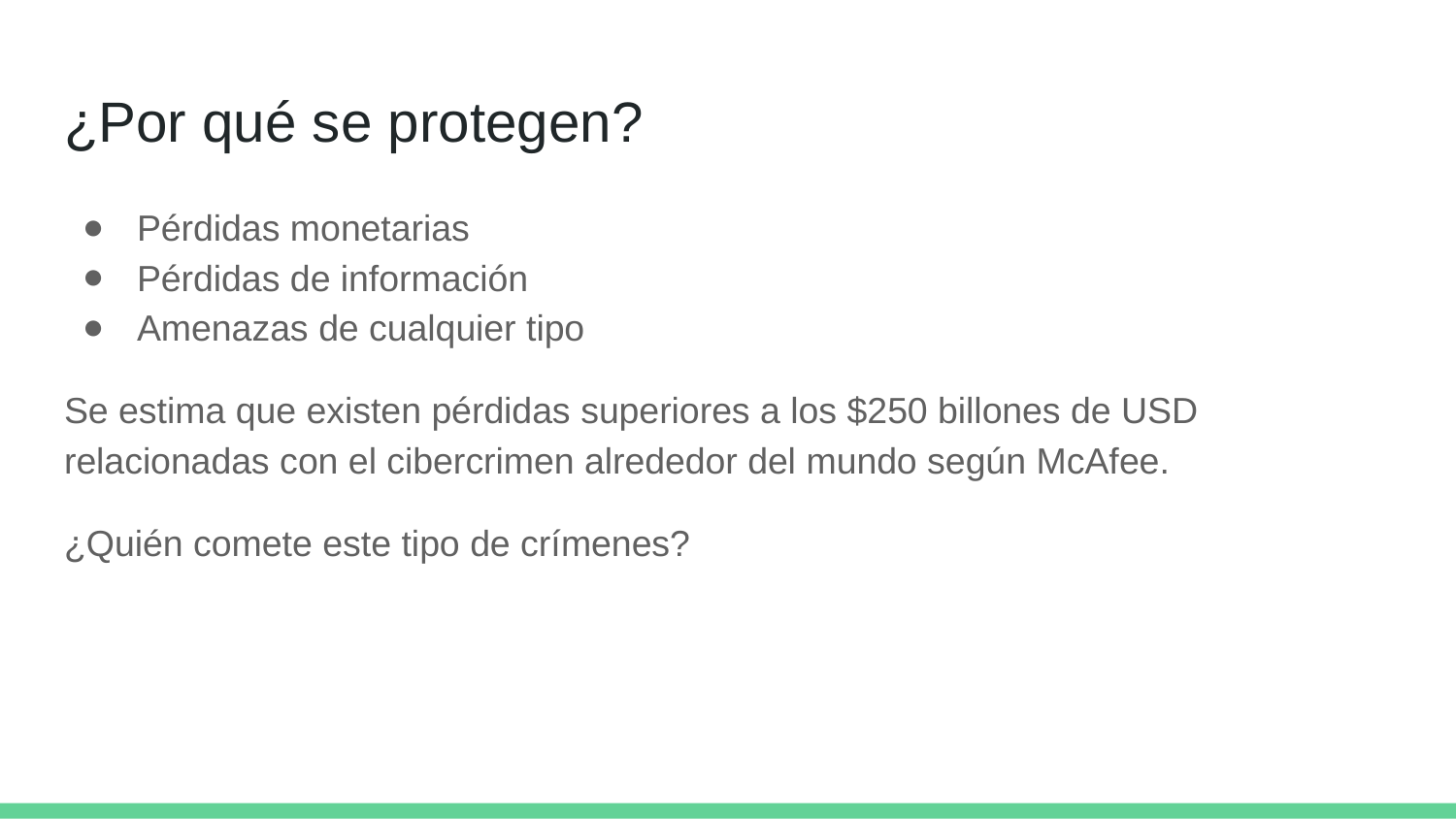

# ¿Por qué se protegen?
Pérdidas monetarias
Pérdidas de información
Amenazas de cualquier tipo
Se estima que existen pérdidas superiores a los $250 billones de USD relacionadas con el cibercrimen alrededor del mundo según McAfee.
¿Quién comete este tipo de crímenes?